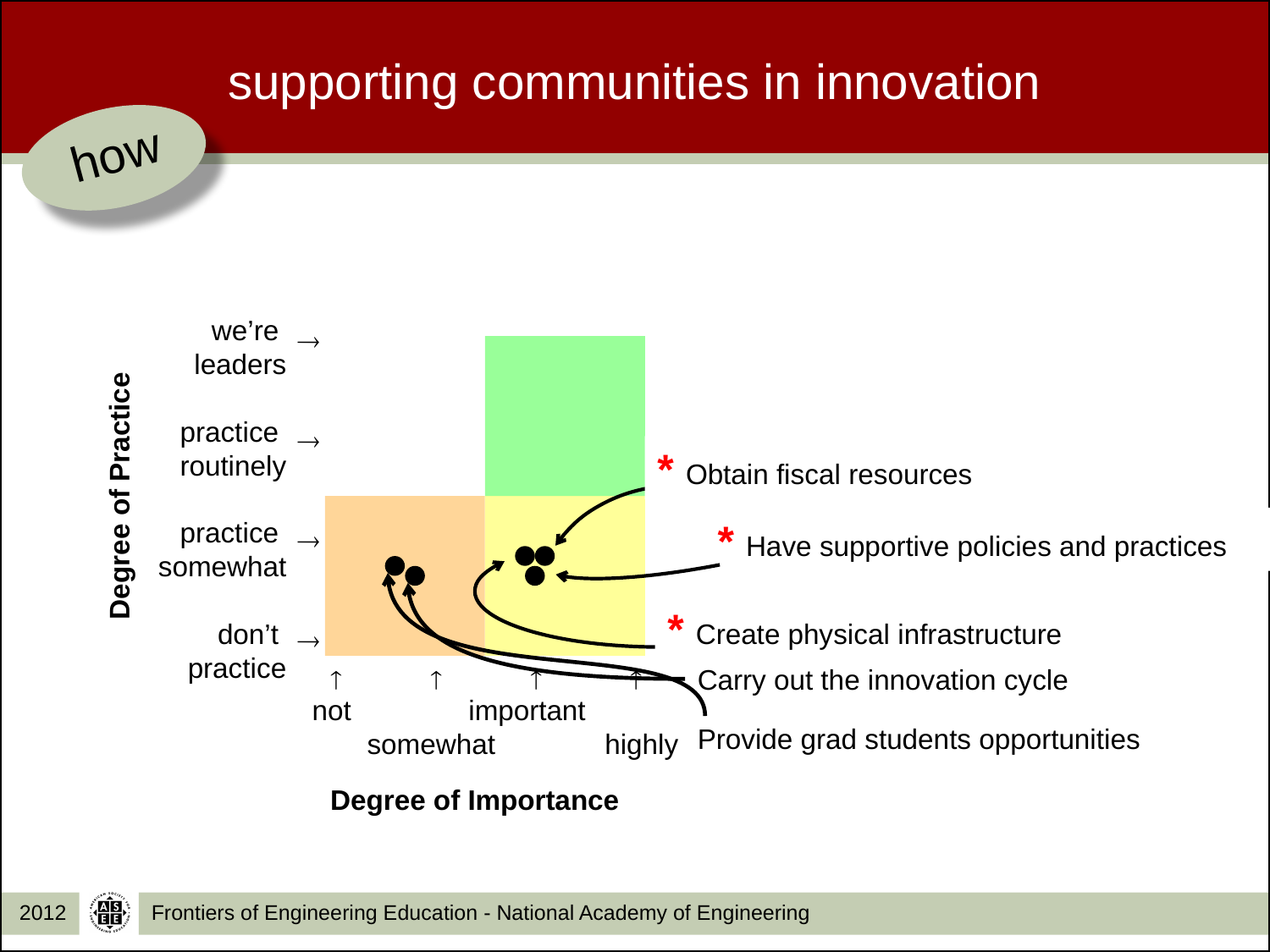

supporting communities in innovation

how
we’re
leaders

practice
routinely

practice
somewhat

don’t
practice

→

→
* Obtain fiscal resources
Degree of Practice

* Have supportive policies and practices
→

* Create physical infrastructure
→
↑
↑
↑
↑
Carry out the innovation cycle
       not               important
              somewhat              highly
Provide grad students opportunities
Degree of Importance